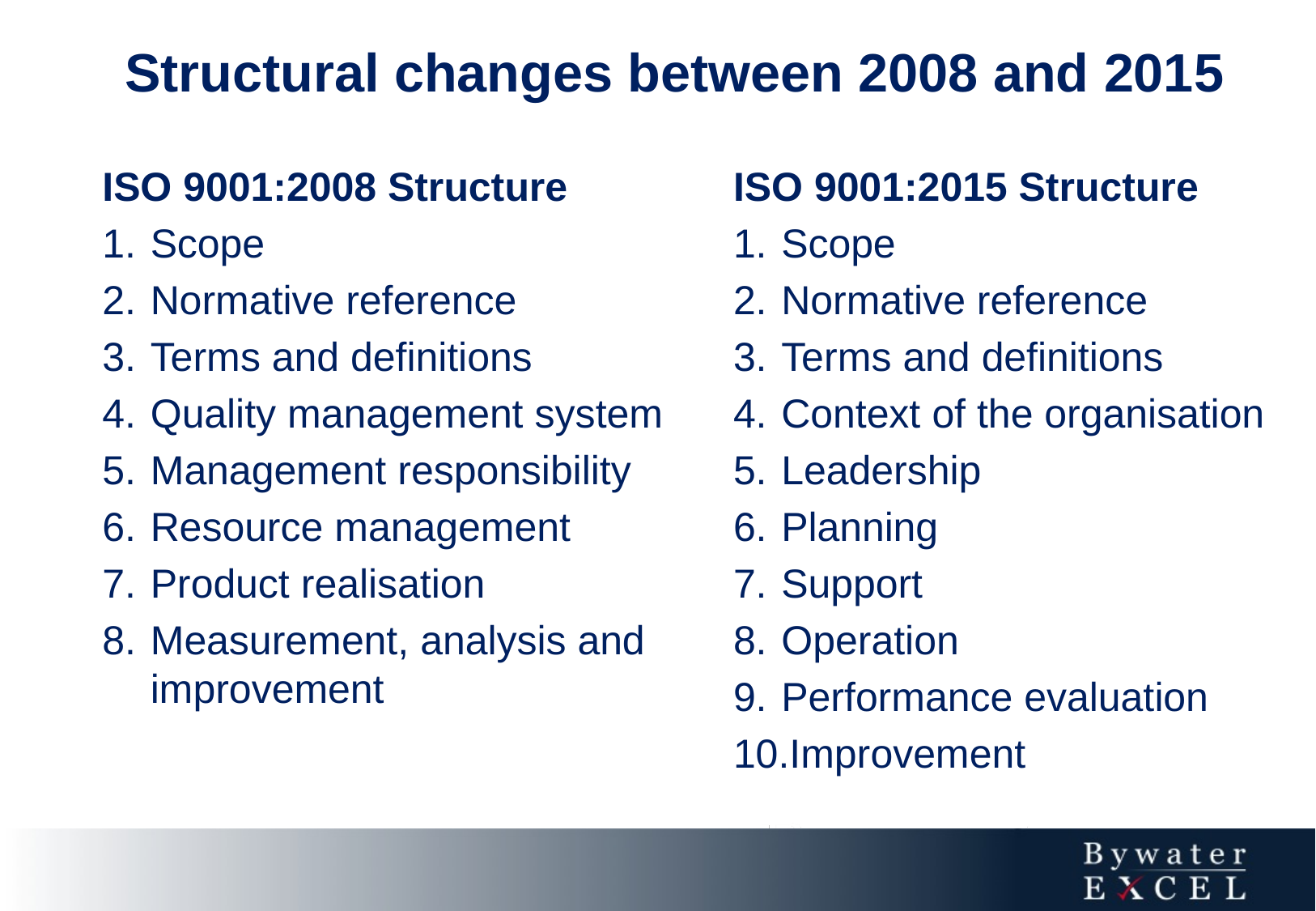

# Structural changes between 2008 and 2015
ISO 9001:2008 Structure
Scope
Normative reference
Terms and definitions
Quality management system
Management responsibility
Resource management
Product realisation
Measurement, analysis and improvement

ISO 9001:2015 Structure
Scope
Normative reference
Terms and definitions
Context of the organisation
Leadership
Planning
Support
Operation
Performance evaluation
Improvement